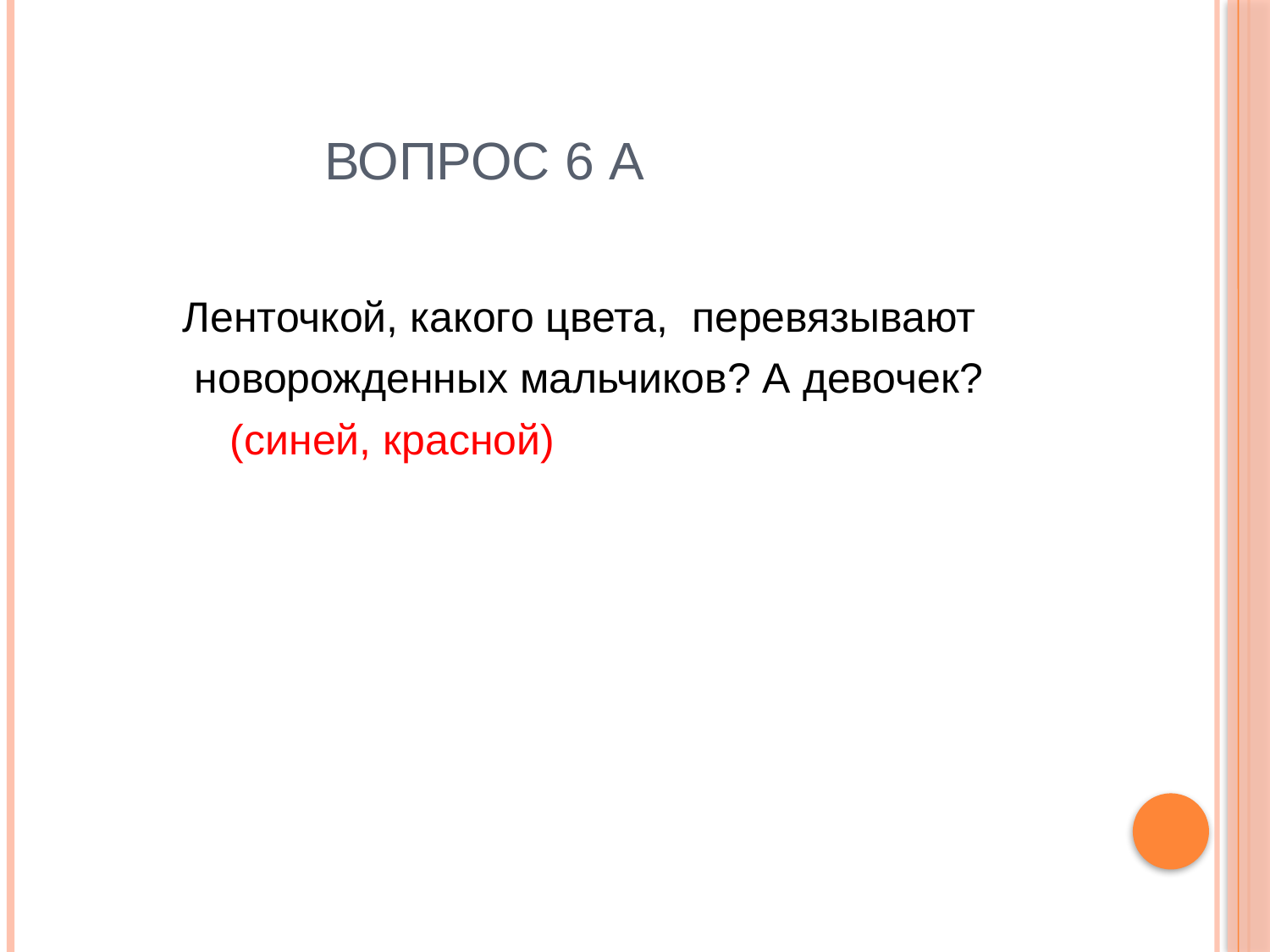

# ВОПРОС 6 а

         Ленточкой, какого цвета,  перевязывают
          новорожденных мальчиков? А девочек?
             (синей, красной)